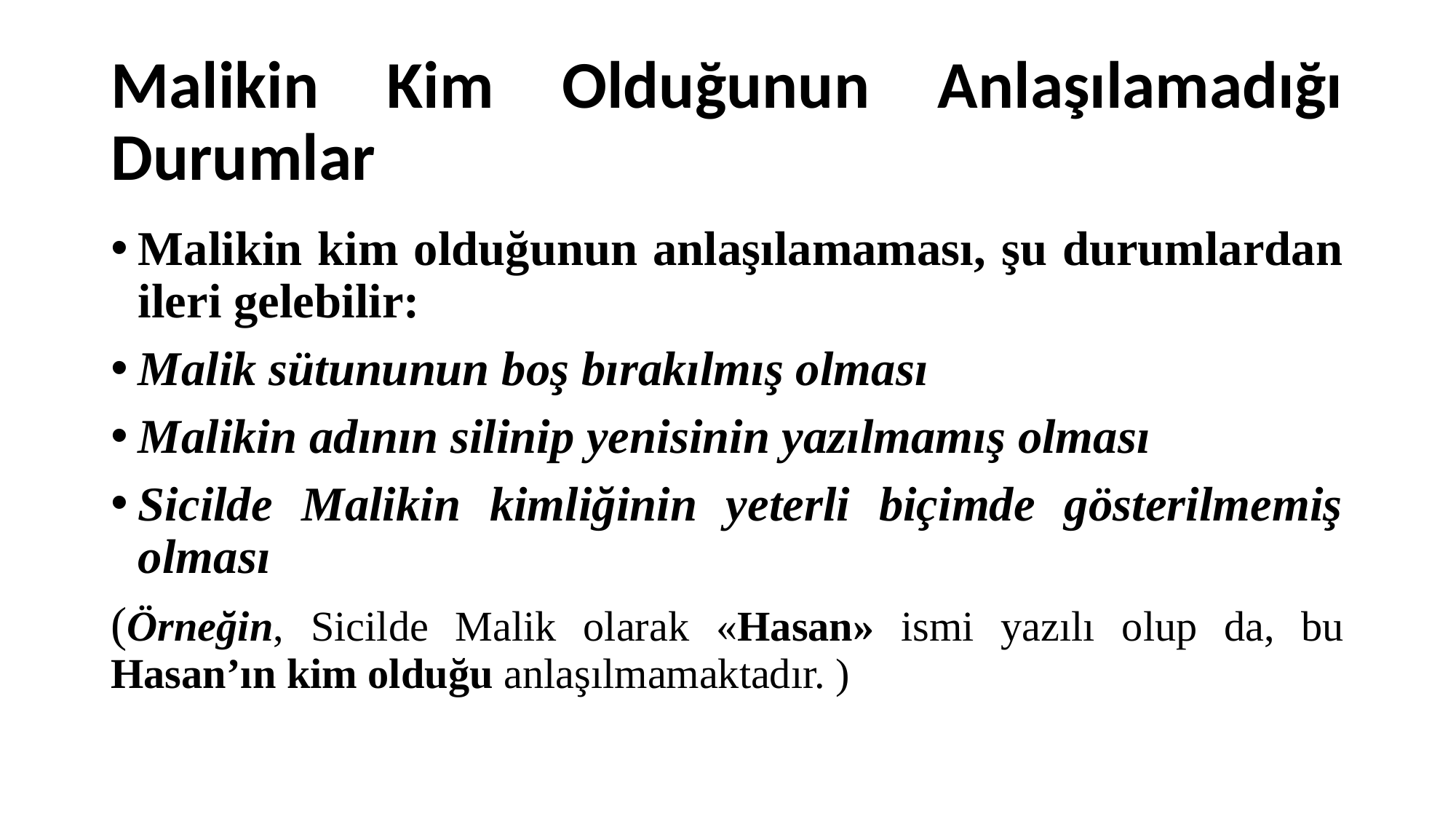

# Malikin Kim Olduğunun Anlaşılamadığı Durumlar
Malikin kim olduğunun anlaşılamaması, şu durumlardan ileri gelebilir:
Malik sütununun boş bırakılmış olması
Malikin adının silinip yenisinin yazılmamış olması
Sicilde Malikin kimliğinin yeterli biçimde gösterilmemiş olması
(Örneğin, Sicilde Malik olarak «Hasan» ismi yazılı olup da, bu Hasan’ın kim olduğu anlaşılmamaktadır. )